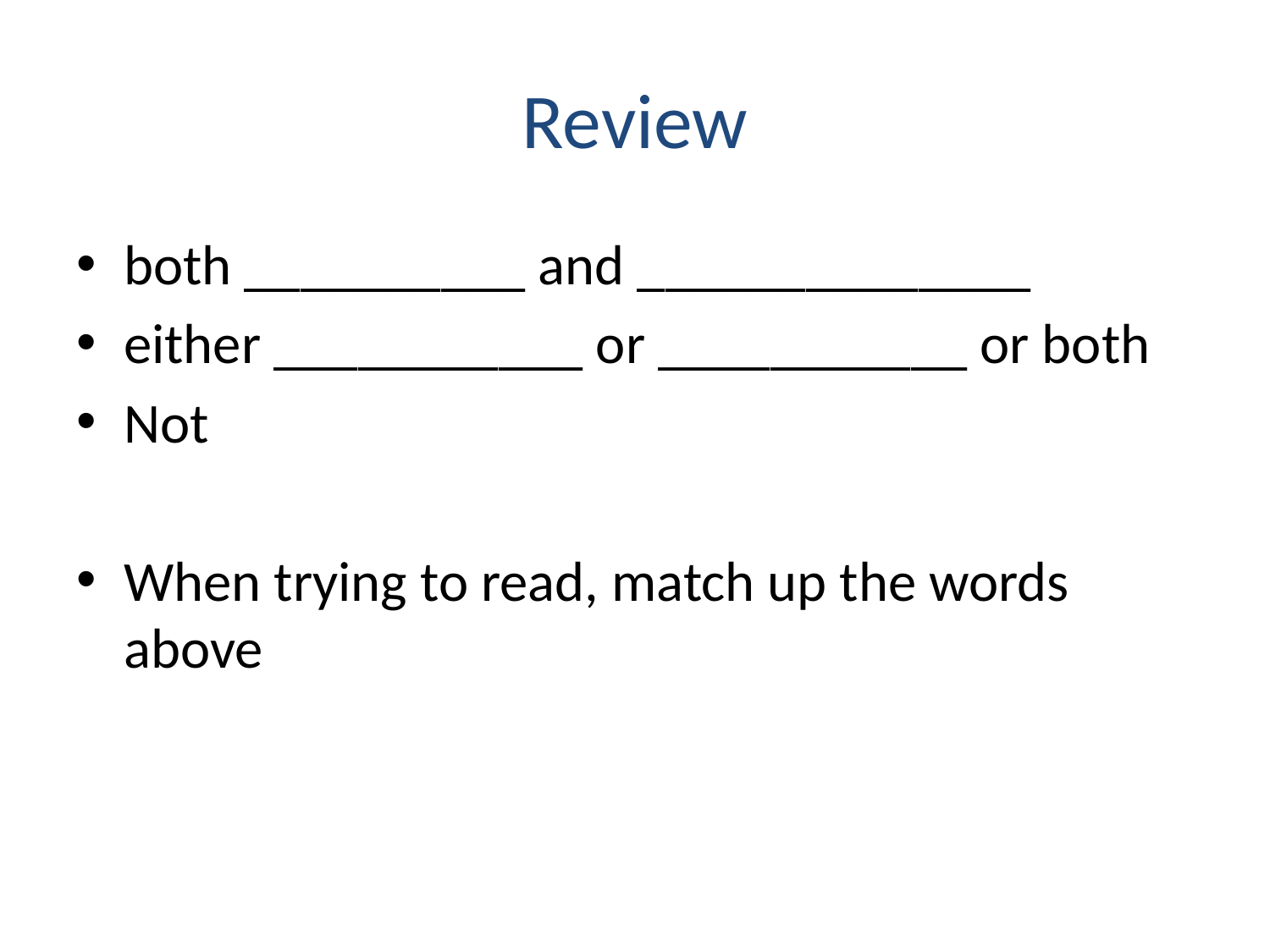

# Review
both __________ and ______________
either ___________ or ___________ or both
Not

When trying to read, match up the words above